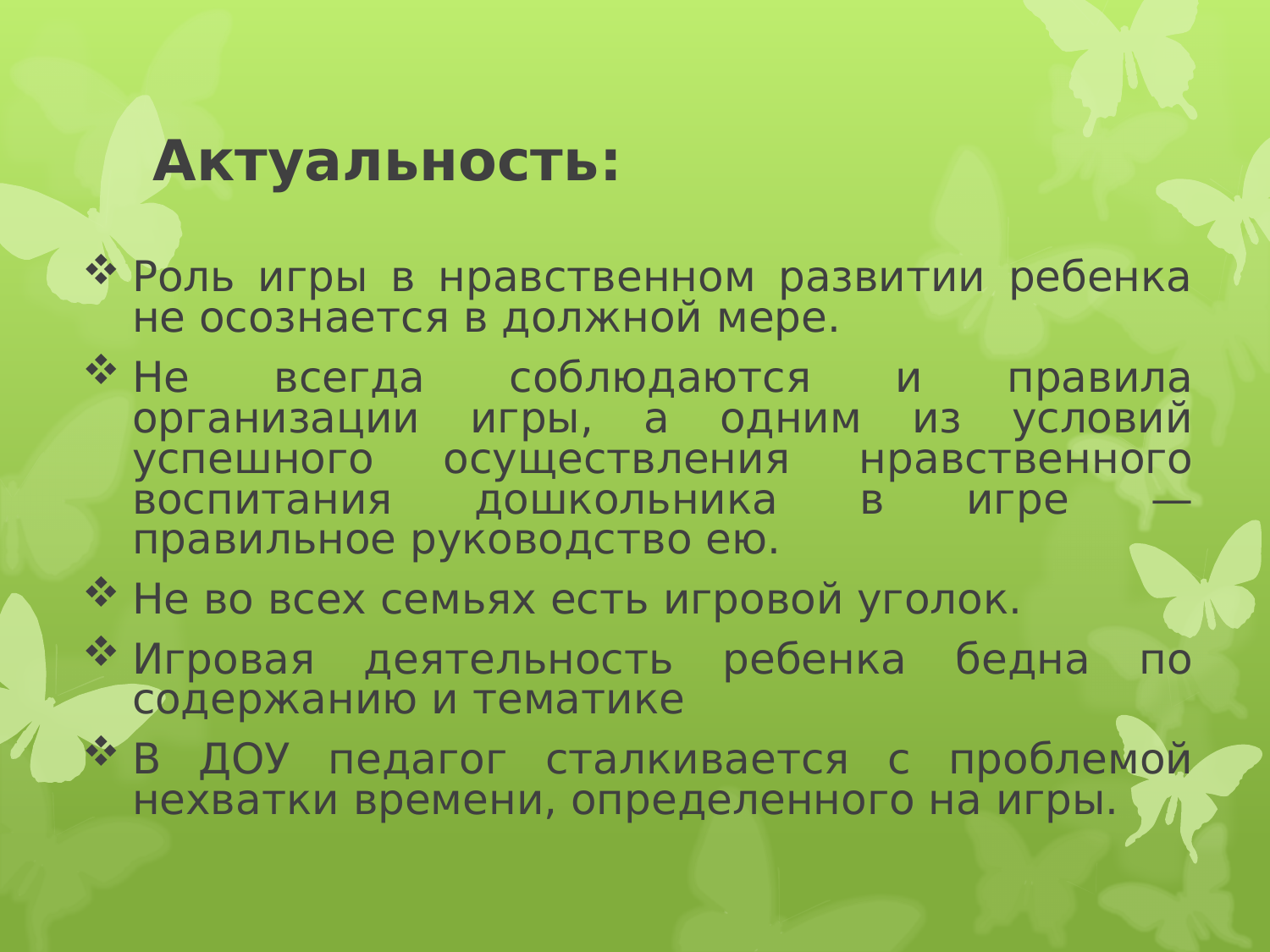

# Актуальность:
Роль игры в нравственном развитии ребенка не осознается в должной мере.
Не всегда соблюдаются и правила организации игры, а одним из условий успешного осуществления нравственного воспитания дошкольника в игре — правильное руководство ею.
Не во всех семьях есть игровой уголок.
Игровая деятельность ребенка бедна по содержанию и тематике
В ДОУ педагог сталкивается с проблемой нехватки времени, определенного на игры.